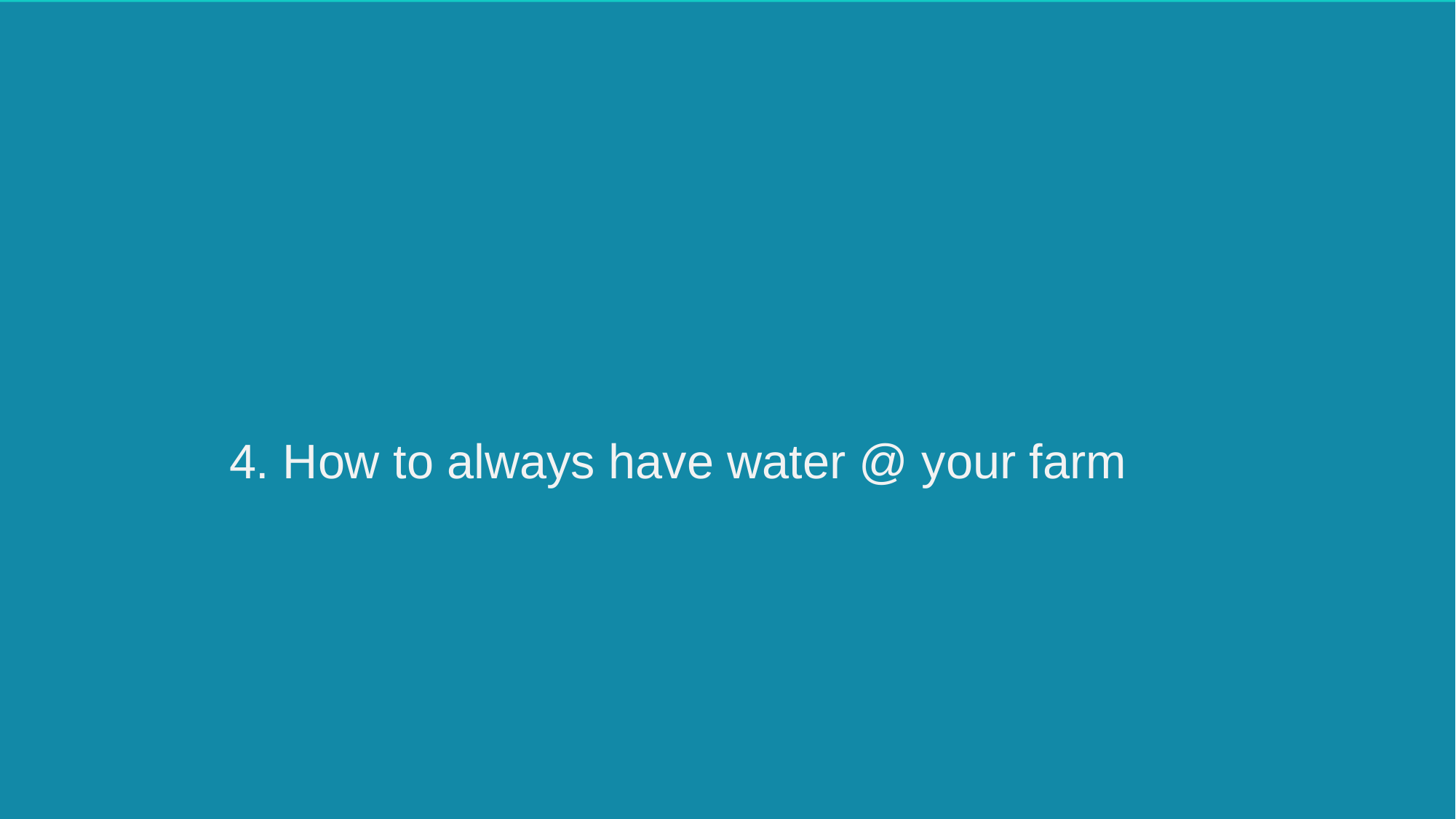

4. How to always have water @ your farm